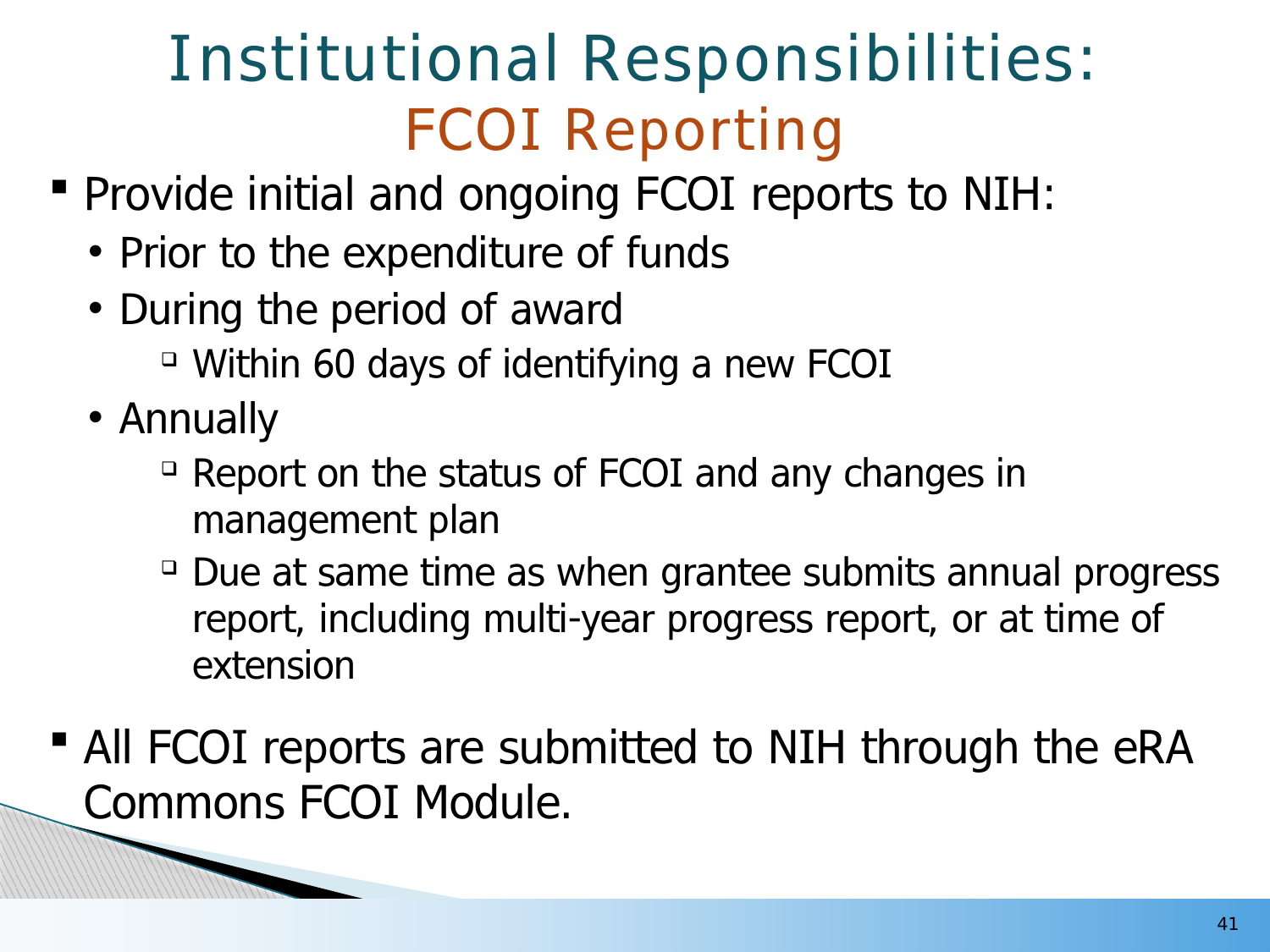

# Institutional Responsibilities: FCOI Reporting
Provide initial and ongoing FCOI reports to NIH:
Prior to the expenditure of funds
During the period of award
Within 60 days of identifying a new FCOI
Annually
Report on the status of FCOI and any changes in management plan
Due at same time as when grantee submits annual progress report, including multi-year progress report, or at time of extension

All FCOI reports are submitted to NIH through the eRA Commons FCOI Module.
41